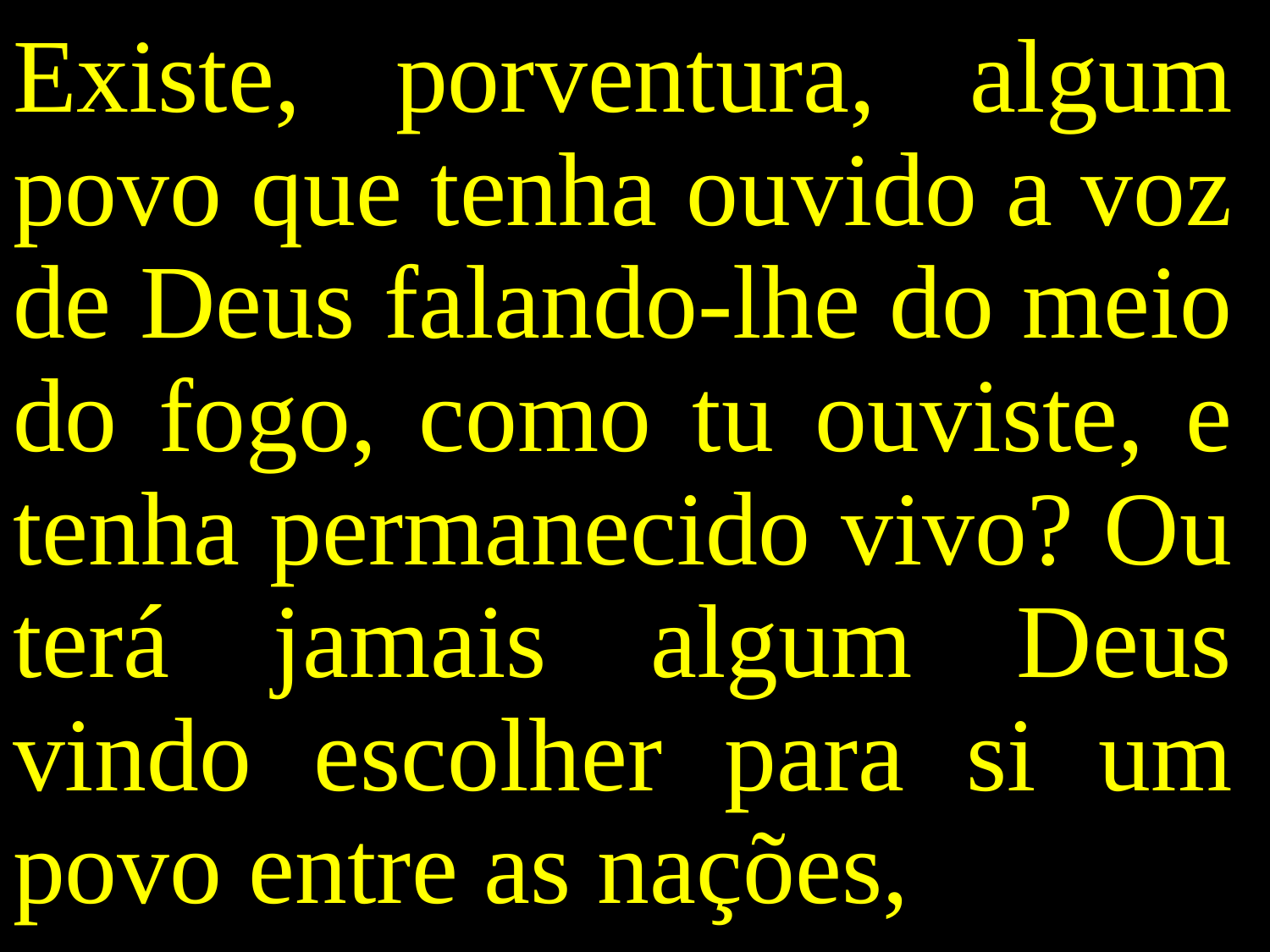

Existe, porventura, algum povo que tenha ouvido a voz de Deus falando-lhe do meio do fogo, como tu ouviste, e tenha permanecido vivo? Ou terá jamais algum Deus vindo escolher para si um povo entre as nações,